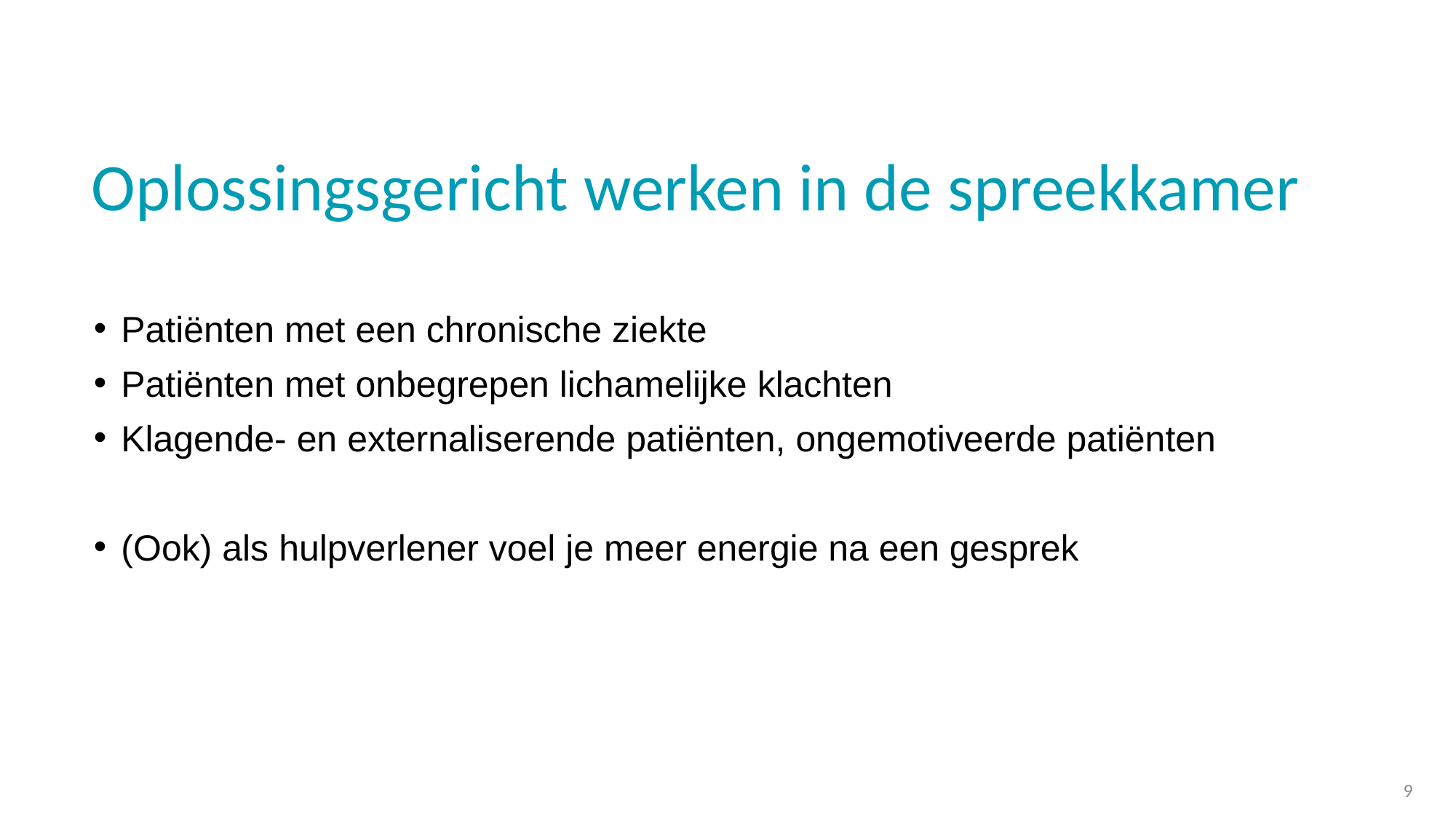

# Oplossingsgericht werken in de spreekkamer
Patiënten met een chronische ziekte
Patiënten met onbegrepen lichamelijke klachten
Klagende- en externaliserende patiënten, ongemotiveerde patiënten

(Ook) als hulpverlener voel je meer energie na een gesprek

9